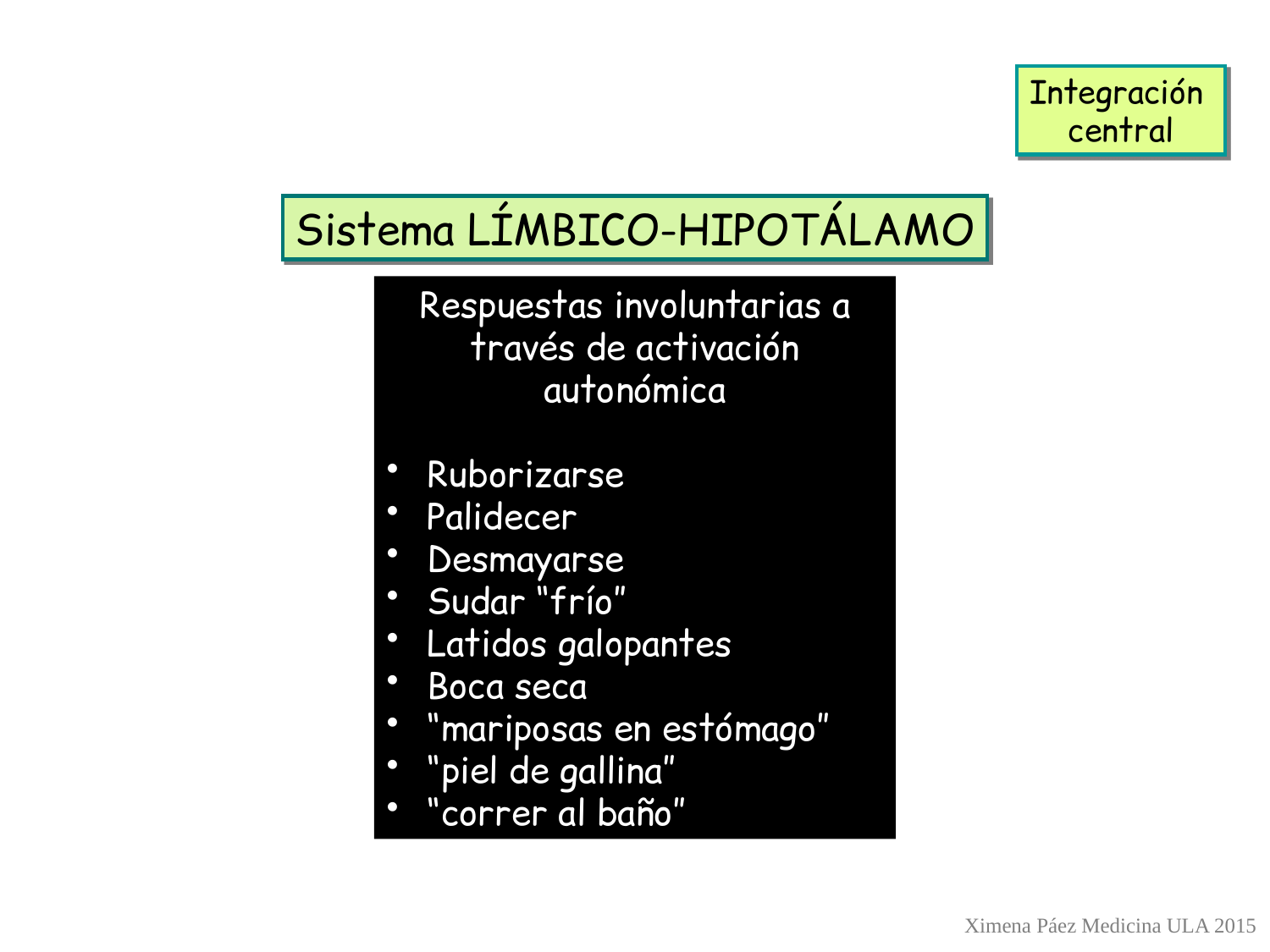

Integración
central
Sistema LÍMBICO-HIPOTÁLAMO
Respuestas involuntarias a través de activación autonómica

 Ruborizarse
 Palidecer
 Desmayarse
 Sudar “frío”
 Latidos galopantes
 Boca seca
 “mariposas en estómago”
 “piel de gallina”
 “correr al baño”
Ximena Páez Medicina ULA 2015